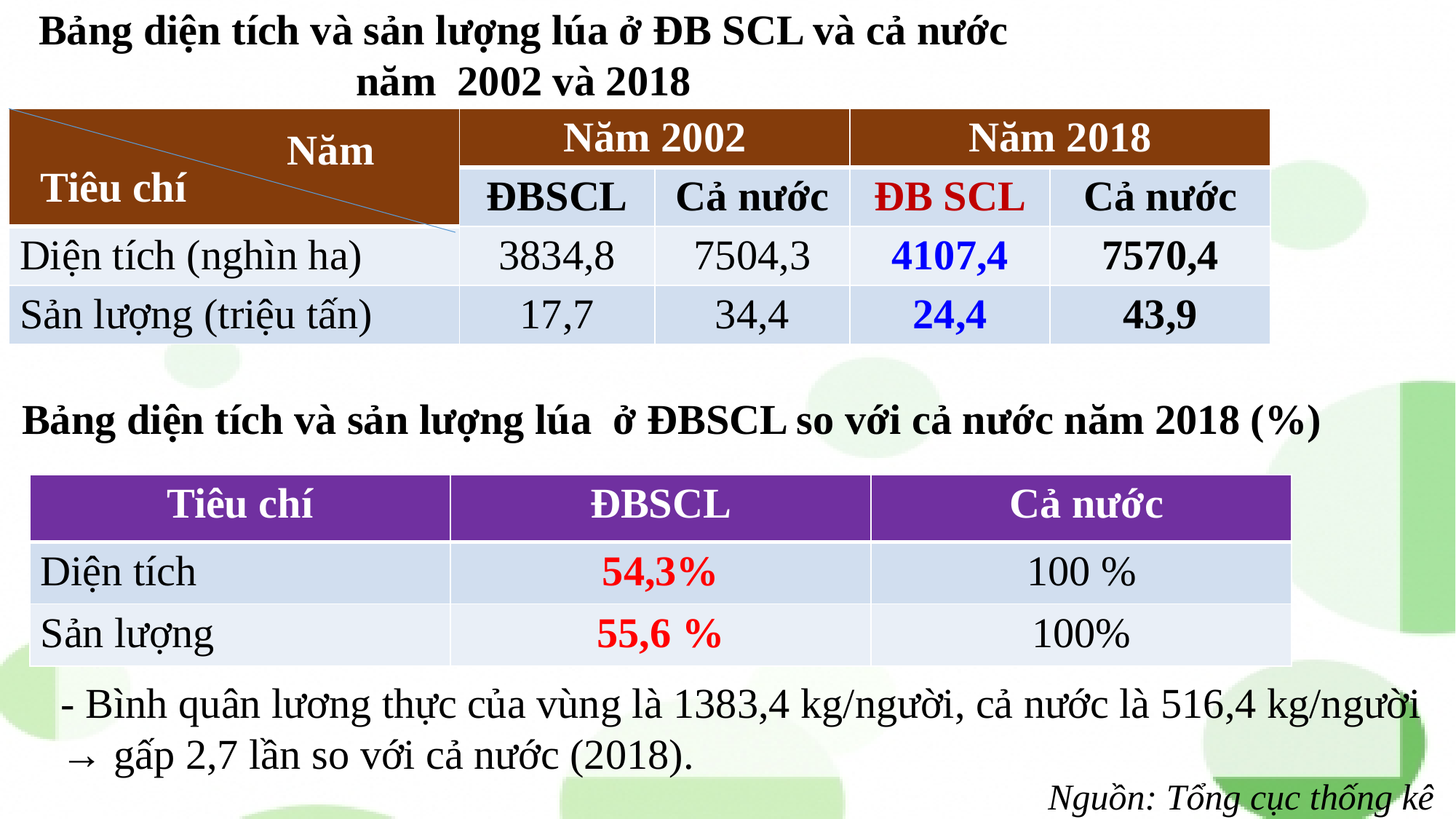

Bảng diện tích và sản lượng lúa ở ĐB SCL và cả nước năm  2002 và 2018
|  | Năm 2002 |  | Năm 2018 |  |
| --- | --- | --- | --- | --- |
|  | ĐBSCL | Cả nước | ĐB SCL | Cả nước |
| Diện tích (nghìn ha) | 3834,8 | 7504,3 | 4107,4 | 7570,4 |
| Sản lượng (triệu tấn) | 17,7 | 34,4 | 24,4 | 43,9 |
Năm
Tiêu chí
Bảng diện tích và sản lượng lúa  ở ĐBSCL so với cả nước năm 2018 (%)
| Tiêu chí | ĐBSCL | Cả nước |
| --- | --- | --- |
| Diện tích | 54,3% | 100 % |
| Sản lượng | 55,6 % | 100% |
- Bình quân lương thực của vùng là 1383,4 kg/người, cả nước là 516,4 kg/người  → gấp 2,7 lần so với cả nước (2018).
Nguồn: Tổng cục thống kê